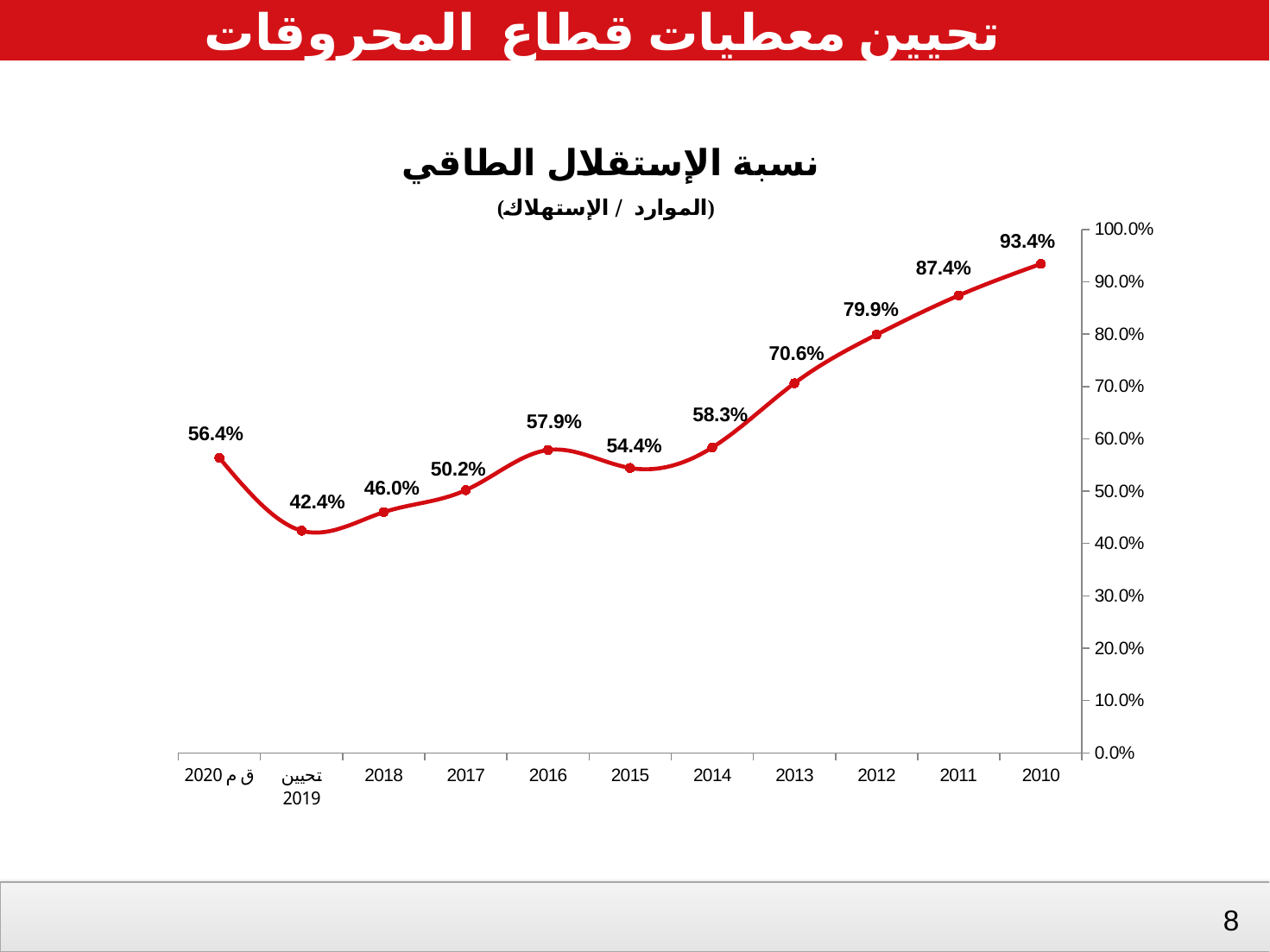

تحيين معطيات قطاع  المحروقات

### Chart

| Category | نسبة الاستقلالية الطاقية |
|---|---|
| 2010 | 0.9342102317250636 |
| 2011 | 0.873891740550632 |
| 2012 | 0.7989780387040661 |
| 2013 | 0.7061505832449625 |
| 2014 | 0.5834216342223973 |
| 2015 | 0.5443451026944932 |
| 2016 | 0.5787044198086037 |
| 2017 | 0.5019374414520974 |
| 2018 | 0.45979530107021743 |
| تحيين 2019 | 0.4244035592021415 |
| ق م 2020 | 0.5635366774206255 |
8